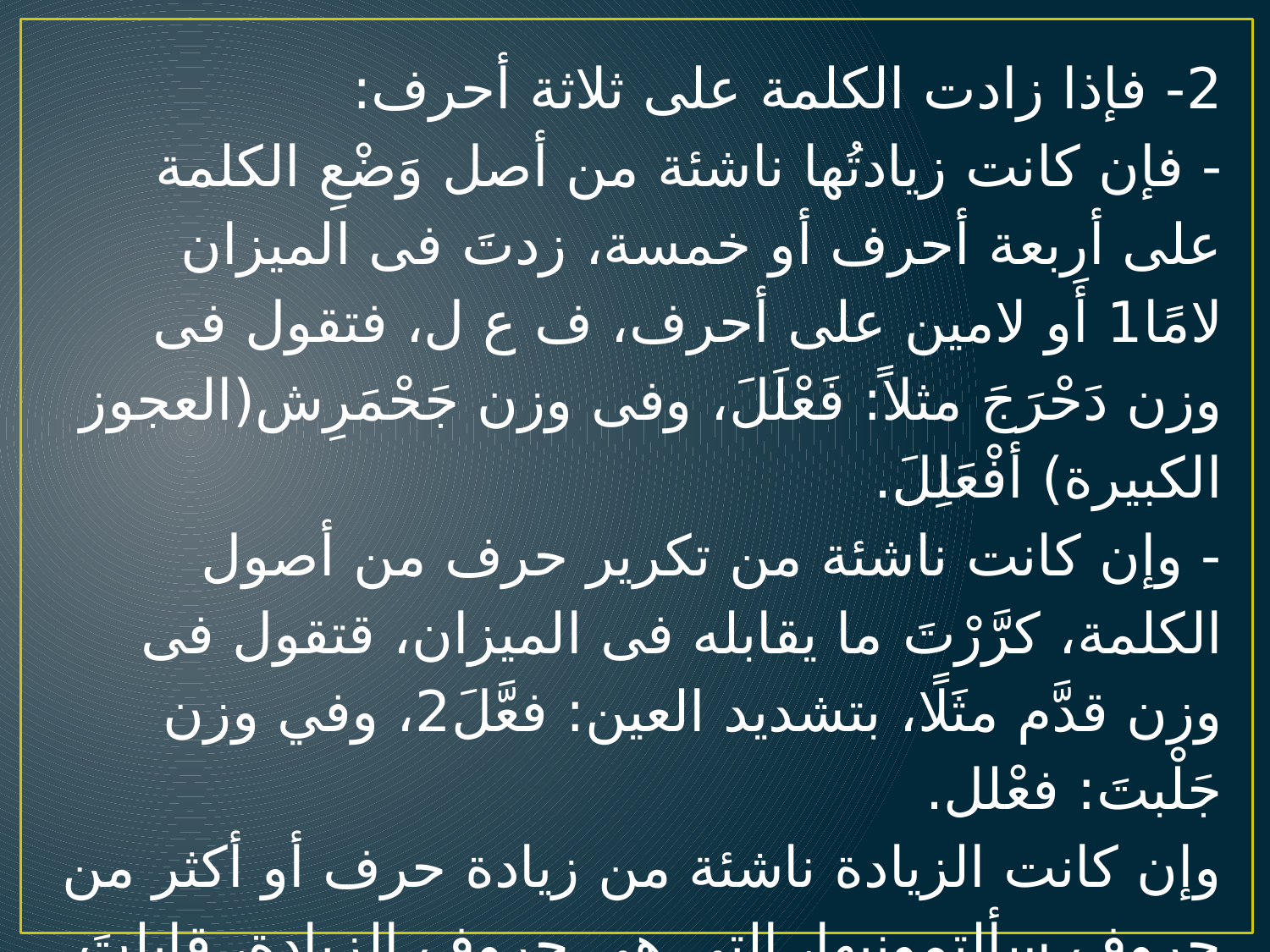

2- فإذا زادت الكلمة على ثلاثة أحرف:
- فإن كانت زيادتُها ناشئة من أصل وَضْعِ الكلمة على أربعة أحرف أو خمسة، زدتَ فى الميزان لامًا1 أَو لامين على أحرف، ف ع ل، فتقول فى وزن دَحْرَجَ مثلاً: فَعْلَلَ، وفى وزن جَحْمَرِش(العجوز الكبيرة) أفْعَلِلَ.
- وإن كانت ناشئة من تكرير حرف من أصول الكلمة، كرَّرْتَ ما يقابله فى الميزان، قتقول فى وزن قدَّم مثَلًا، بتشديد العين: فعَّلَ2، وفي وزن جَلْبتَ: فعْلل.
وإن كانت الزيادة ناشئة من زيادة حرف أو أكثر من حروف سألتمونيها، التى هى حروف الزيادة، قابلتَ الأصول بالأصول، وعبّرْتَ عن الزائد بلفظه، فتقول فى وزن قائم مثَلاً: فاعِل، وفى وزن تقدَّمَ: تَفَعَّلَ، وفى وزن استخرج: استفعل، وفي وزن مجتهد: مُفْتَعِل، وهكذا.